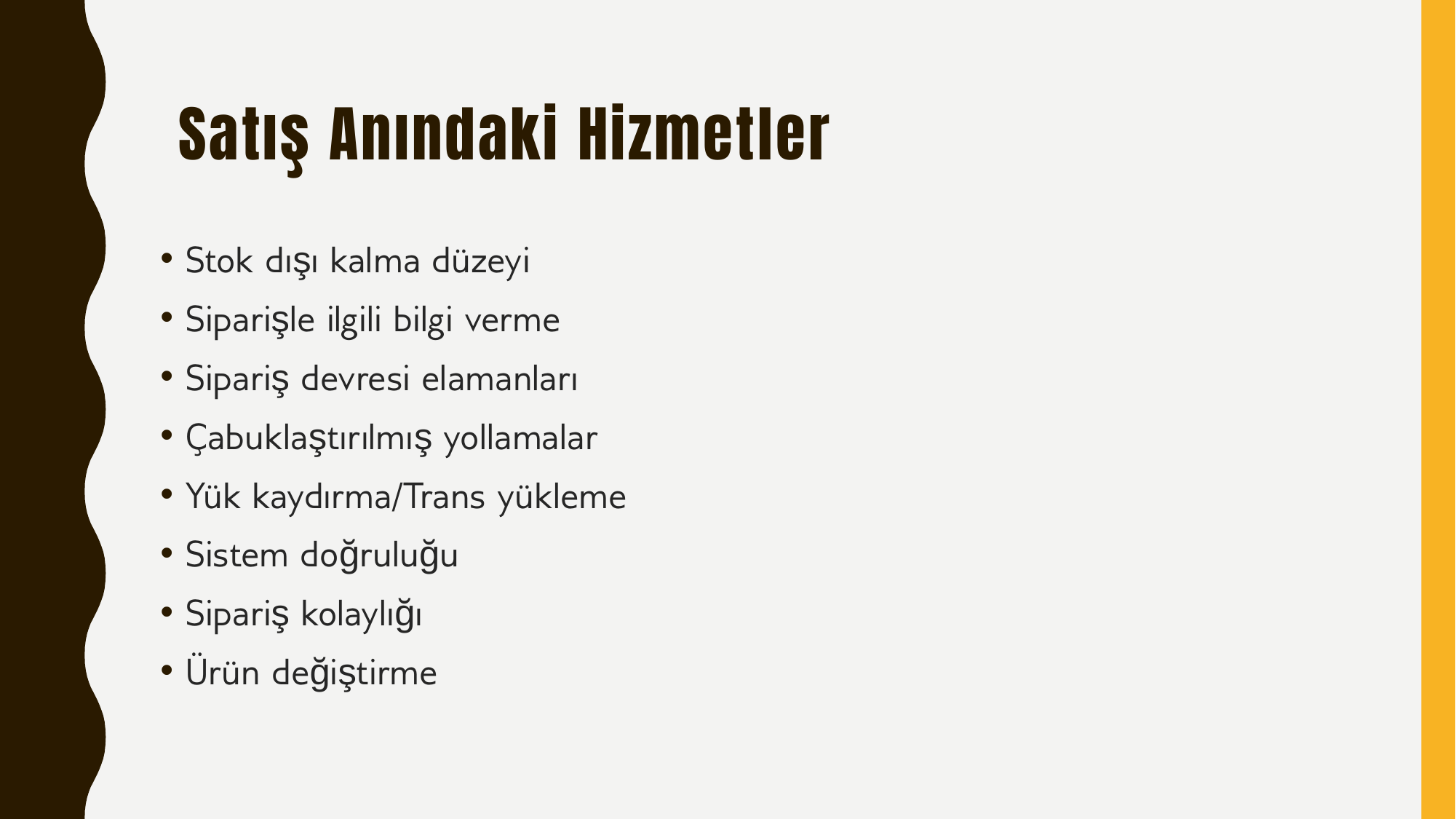

# Satış Anındaki Hizmetler
Stok dışı kalma düzeyi
Siparişle ilgili bilgi verme
Sipariş devresi elamanları
Çabuklaştırılmış yollamalar
Yük kaydırma/Trans yükleme
Sistem doğruluğu
Sipariş kolaylığı
Ürün değiştirme